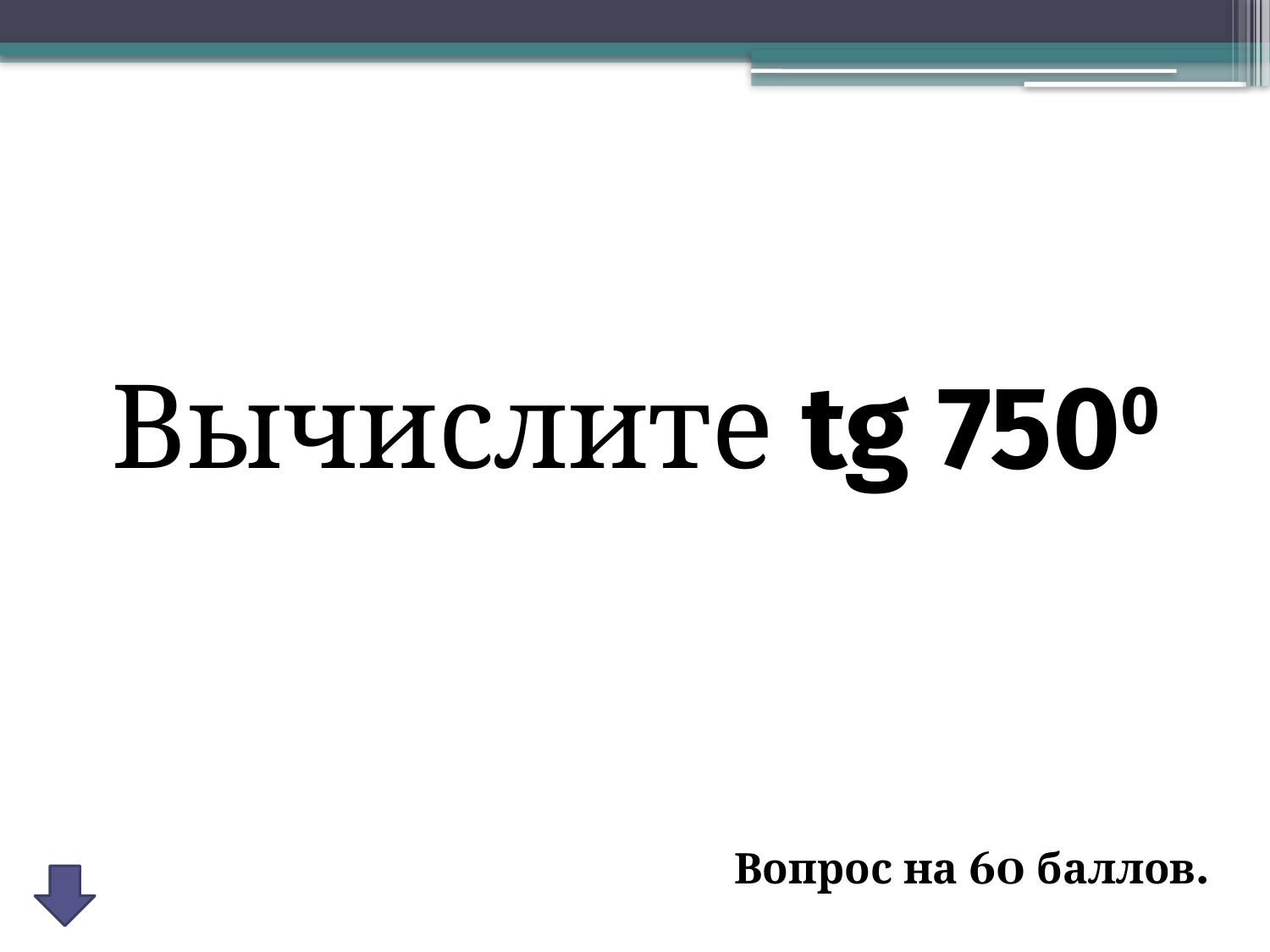

Вычислите tg 7500

Вопрос на 60 баллов.